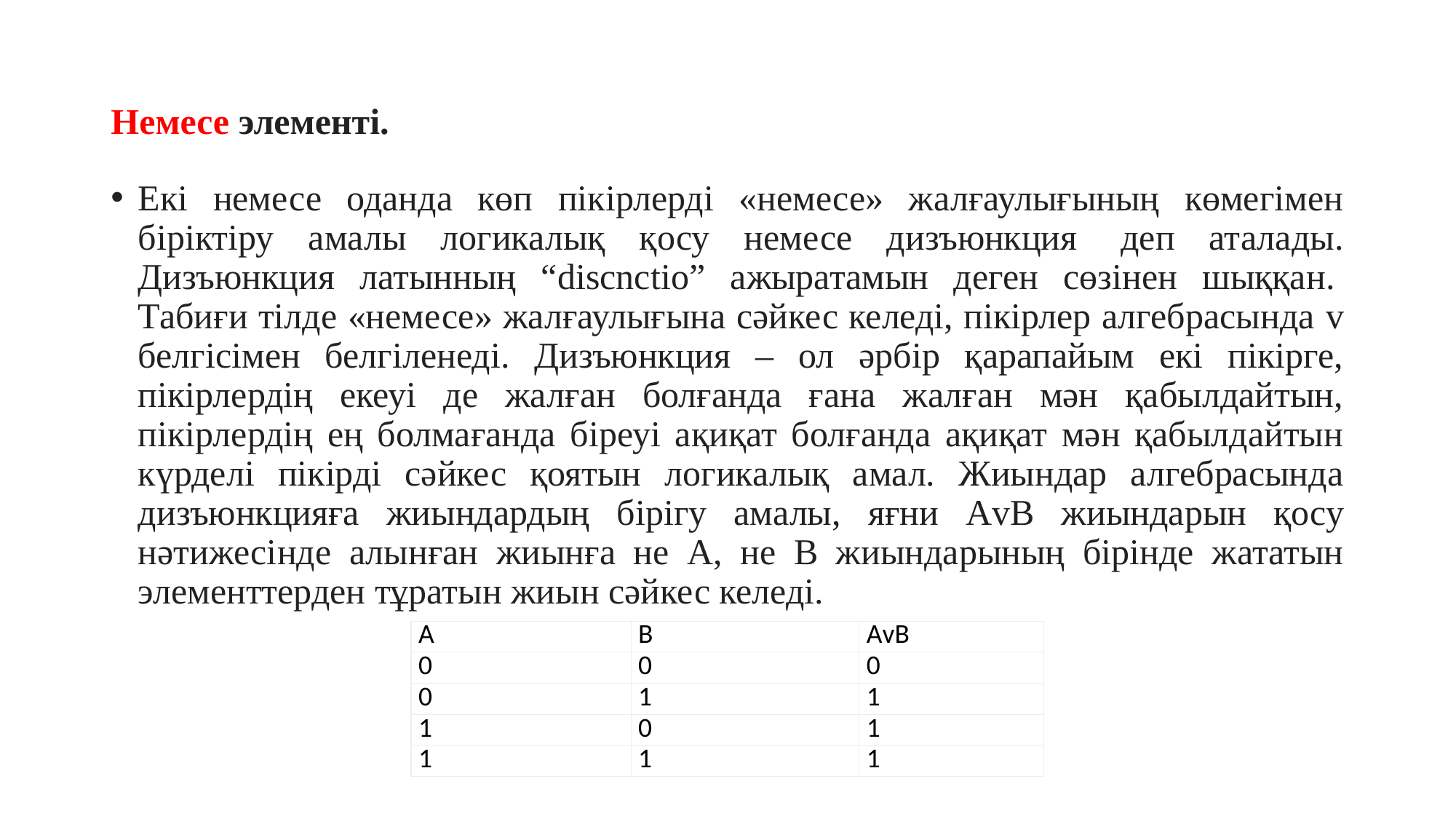

# Немесе элементі.
Екі немесе оданда көп пікірлерді «немесе» жалғаулығының көмегімен біріктіру амалы логикалық қосу немесе дизъюнкция  деп аталады. Дизъюнкция латынның “discnctio” ажыратамын деген сөзінен шыққан.  Табиғи тілде «немесе» жалғаулығына сәйкес келеді, пікірлер алгебрасында v белгісімен белгіленеді. Дизъюнкция – ол әрбір қарапайым екі пікірге, пікірлердің екеуі де жалған болғанда ғана жалған мән қабылдайтын, пікірлердің ең болмағанда біреуі ақиқат болғанда ақиқат мән қабылдайтын күрделі пікірді сәйкес қоятын логикалық амал. Жиындар алгебрасында дизъюнкцияға жиындардың бірігу амалы, яғни АvВ жиындарын қосу нәтижесінде алынған жиынға не А, не В жиындарының бірінде жататын элементтерден тұратын жиын сәйкес келеді.
| А | В | АvВ |
| --- | --- | --- |
| 0 | 0 | 0 |
| 0 | 1 | 1 |
| 1 | 0 | 1 |
| 1 | 1 | 1 |